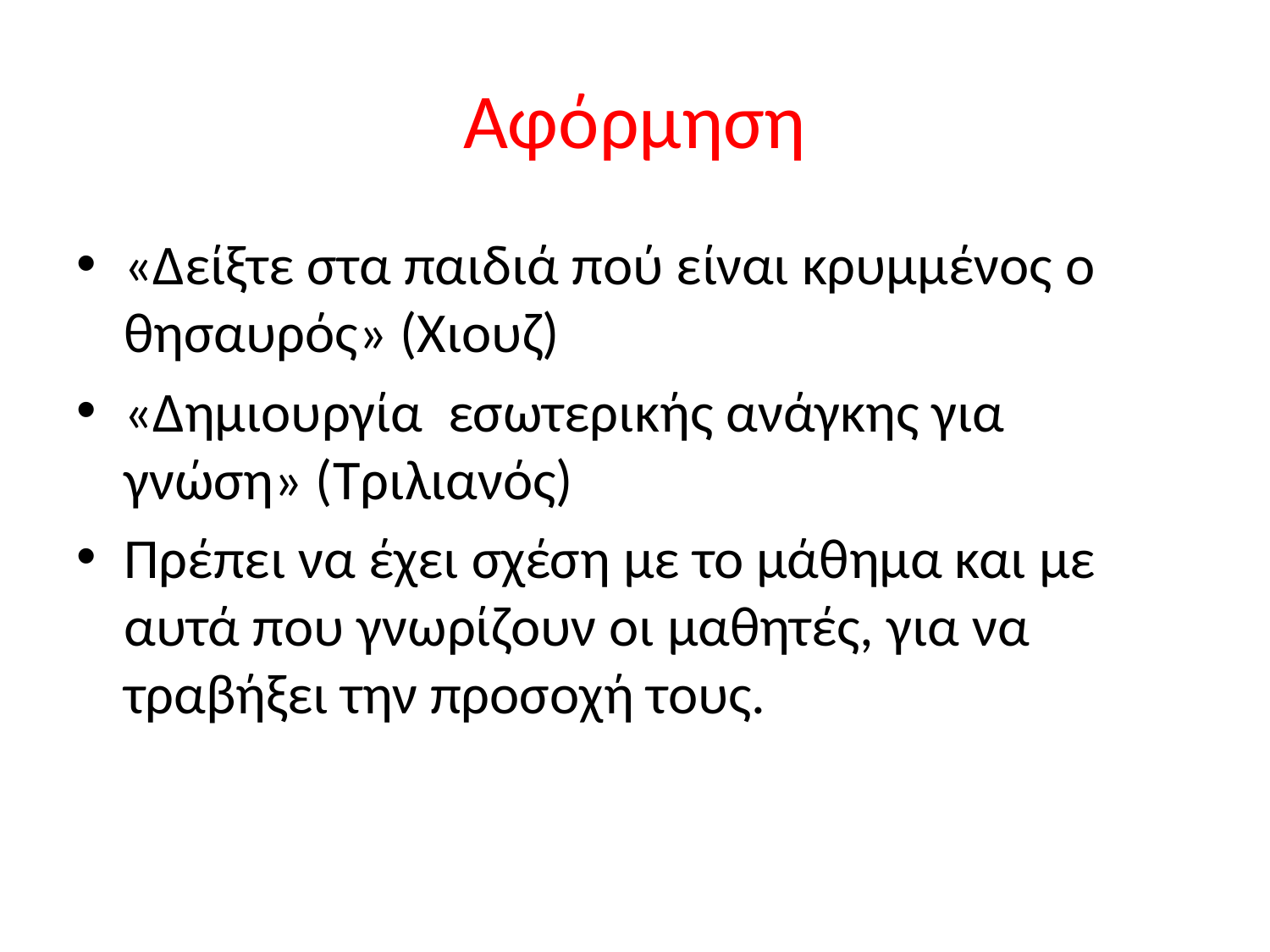

# Αφόρμηση
«Δείξτε στα παιδιά πού είναι κρυμμένος ο θησαυρός» (Χιουζ)
«Δημιουργία  εσωτερικής ανάγκης για γνώση» (Τριλιανός)
Πρέπει να έχει σχέση με το μάθημα και με αυτά που γνωρίζουν οι μαθητές, για να τραβήξει την προσοχή τους.